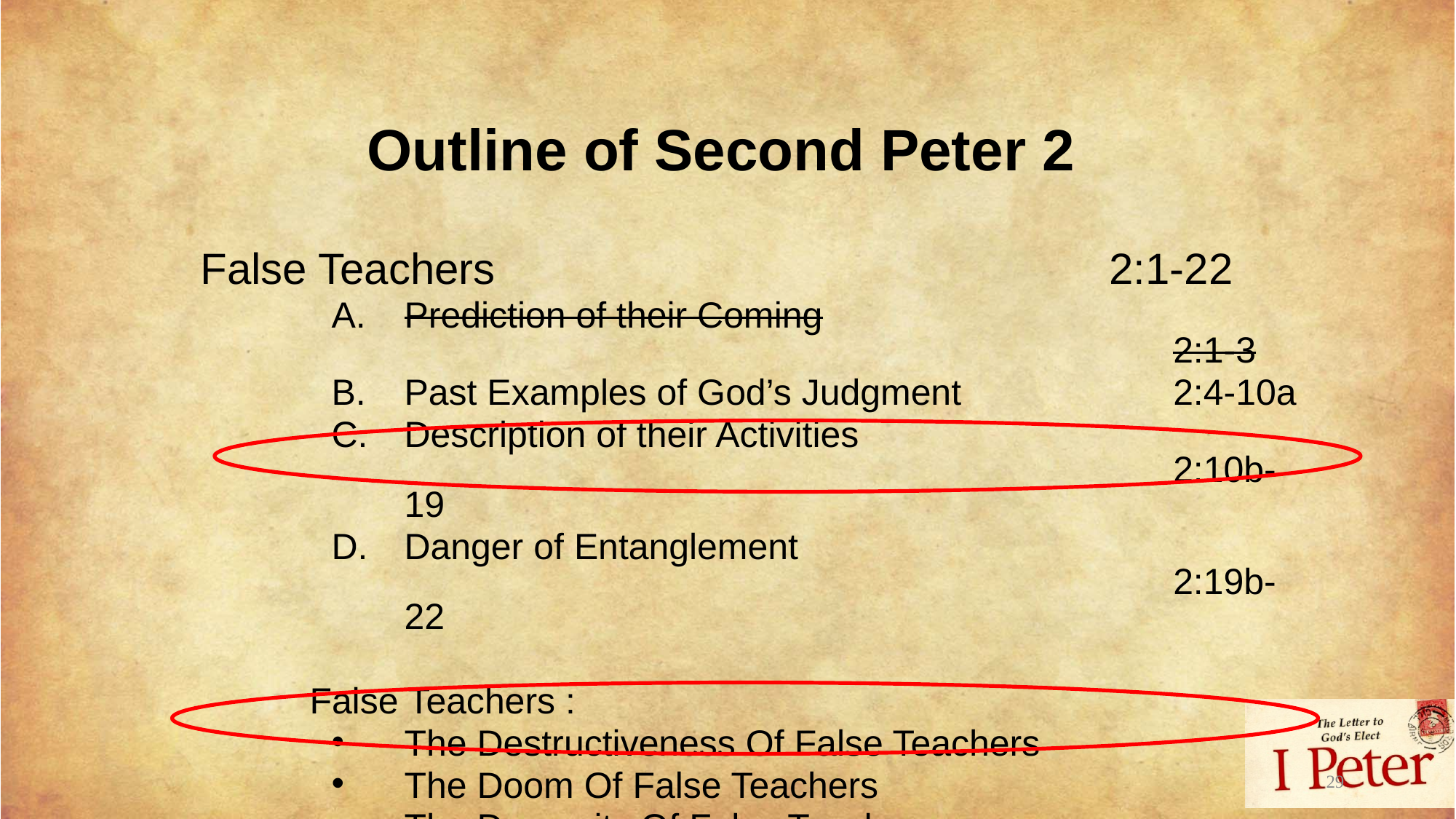

Outline of Second Peter 2
False Teachers 		2:1-22
Prediction of their Coming		2:1-3
Past Examples of God’s Judgment	2:4-10a
Description of their Activities		2:10b-19
Danger of Entanglement		2:19b-22

False Teachers :
The Destructiveness Of False Teachers
The Doom Of False Teachers
The Depravity Of False Teachers
The Deceptions Of False Teachers

29